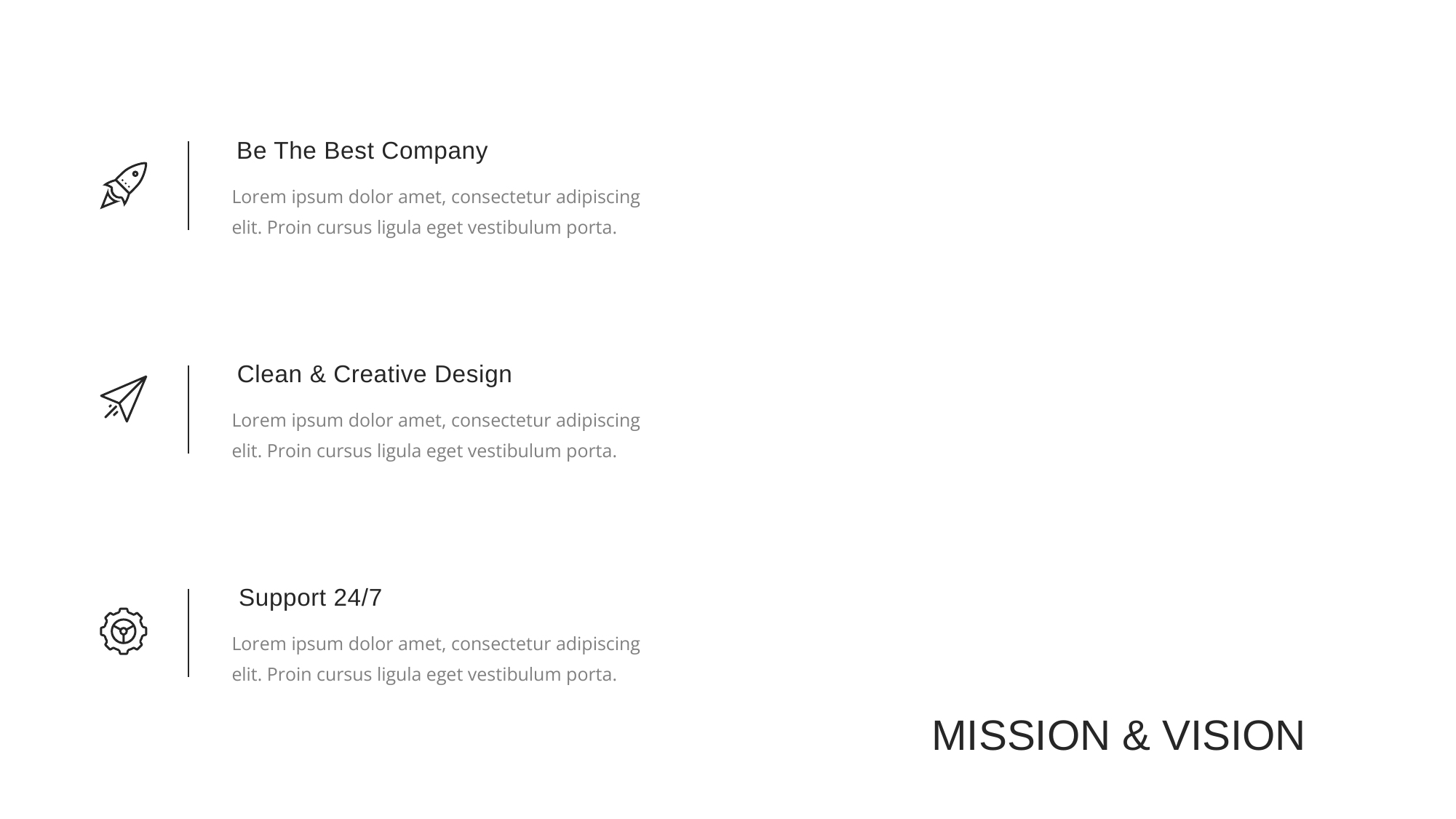

Be The Best Company

Lorem ipsum dolor amet, consectetur adipiscing
elit. Proin cursus ligula eget vestibulum porta.
Clean & Creative Design

Lorem ipsum dolor amet, consectetur adipiscing
elit. Proin cursus ligula eget vestibulum porta.

Support 24/7

Lorem ipsum dolor amet, consectetur adipiscing
elit. Proin cursus ligula eget vestibulum porta.
MISSION & VISION
19